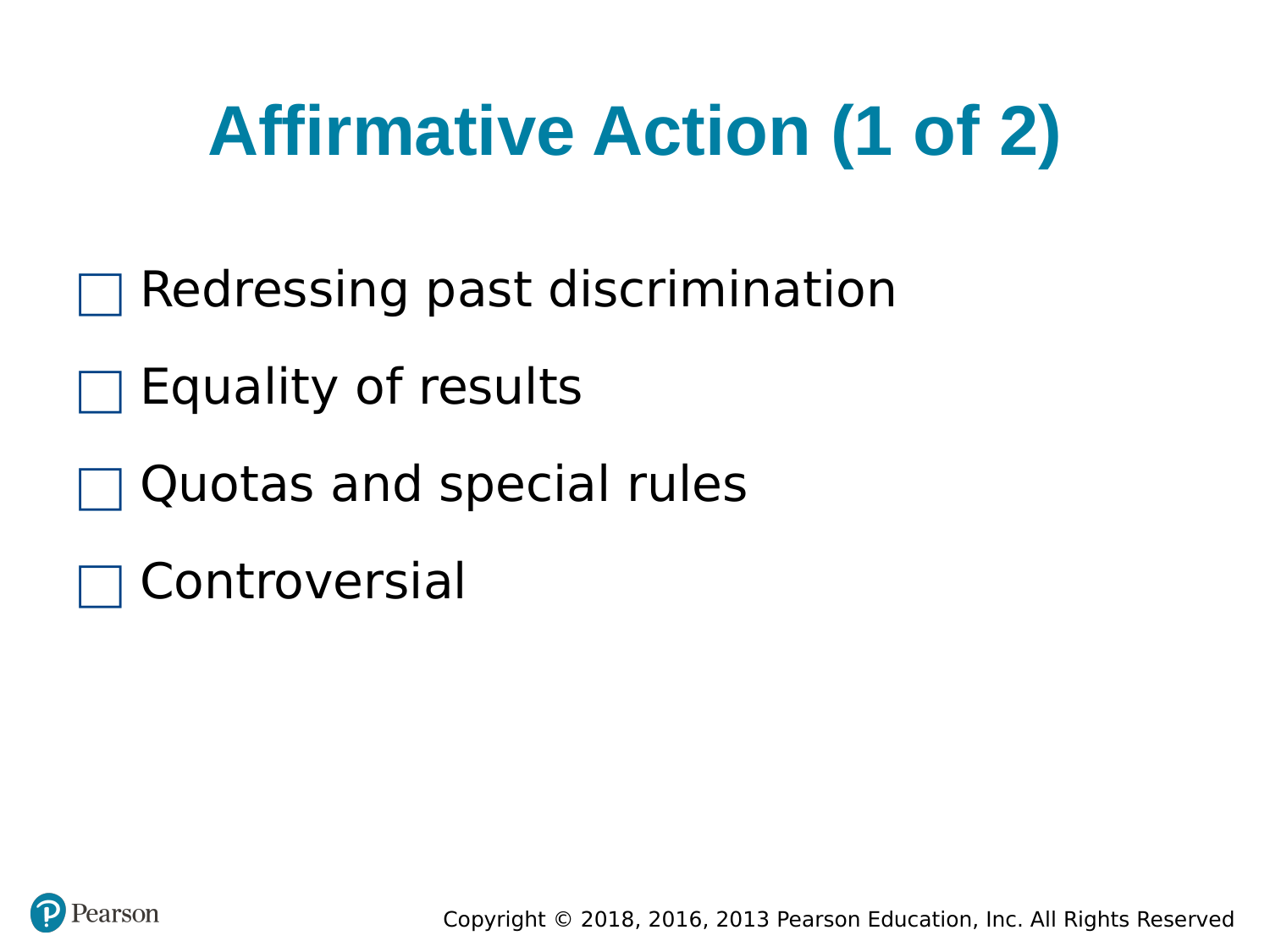

# Affirmative Action (1 of 2)
Redressing past discrimination
Equality of results
Quotas and special rules
Controversial